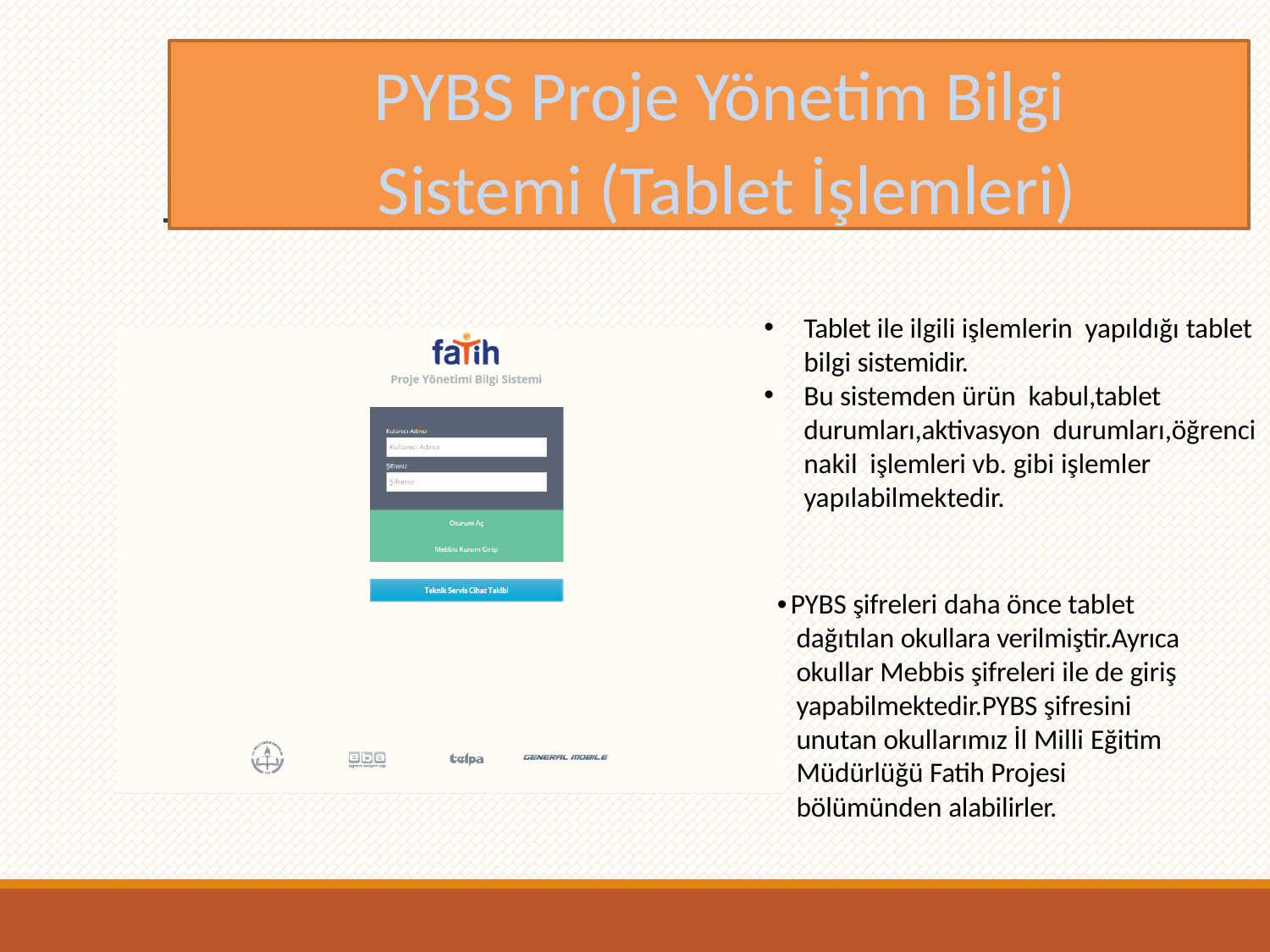

PYBS Proje Yönetim Bilgi
 Sistemi (Tablet İşlemleri)
# PYBS Proje Yönetim Bilgi
 Sistemi (Tablet İşlemleri)
Tablet ile ilgili işlemlerin  yapıldığı tablet bilgi sistemidir.
Bu sistemden ürün  kabul,tablet  durumları,aktivasyon  durumları,öğrenci nakil  işlemleri vb. gibi işlemler yapılabilmektedir.

•
PYBS şifreleri daha önce tablet
dağıtılan okullara verilmiştir.Ayrıca  okullar Mebbis şifreleri ile de giriş  yapabilmektedir.PYBS şifresini  unutan okullarımız İl Milli Eğitim  Müdürlüğü Fatih Projesi  bölümünden alabilirler.